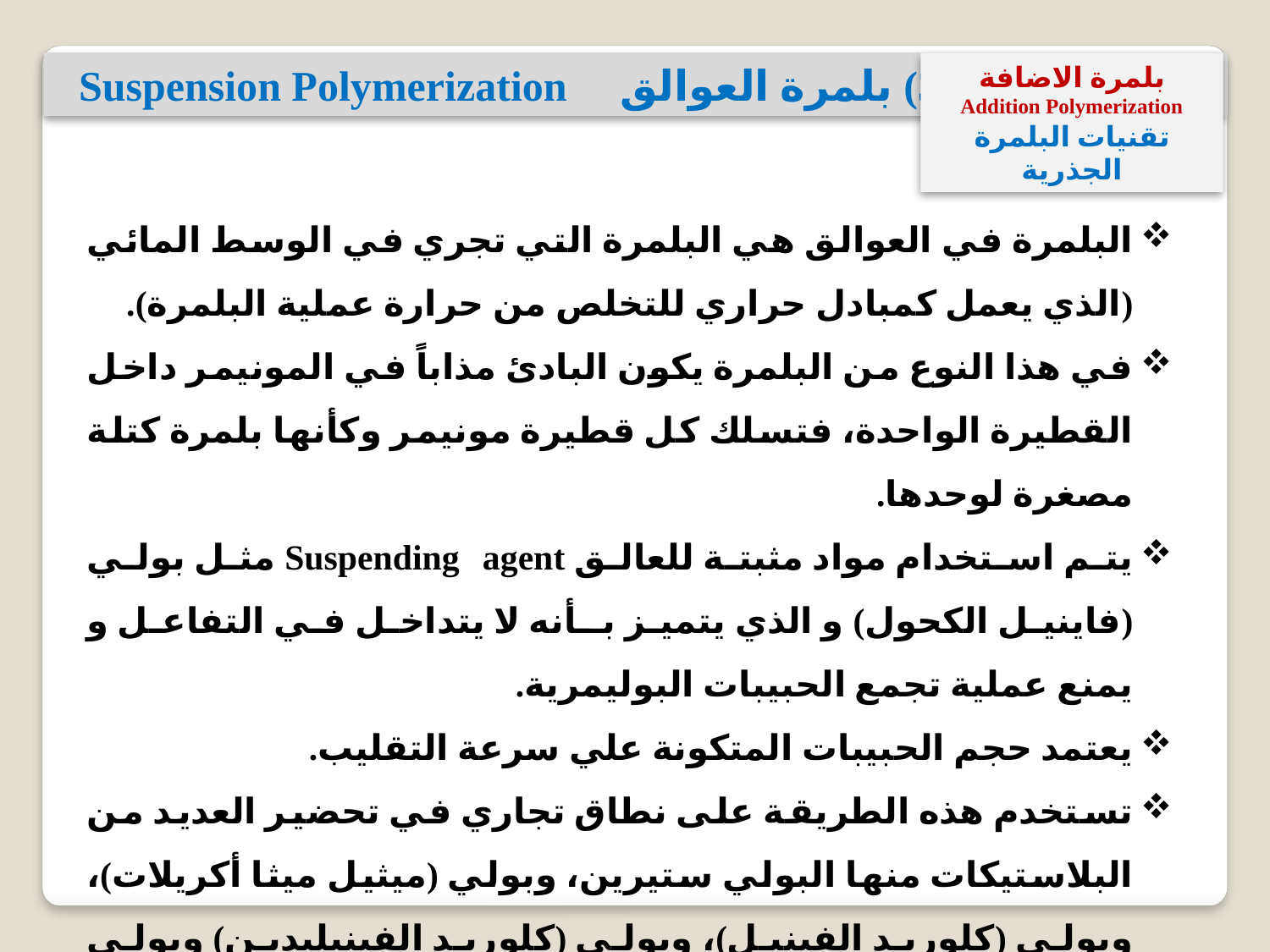

3) بلمرة العوالق     Suspension Polymerization
بلمرة الاضافة
Addition Polymerization
تقنيات البلمرة الجذرية
البلمرة في العوالق هي البلمرة التي تجري في الوسط المائي (الذي يعمل كمبادل حراري للتخلص من حرارة عملية البلمرة).
في ھذا النوع من البلمرة یكون البادئ مذاباً في المونيمر داخل القطیرة الواحدة، فتسلك كل قطیرة مونيمر وكأنھا بلمرة كتلة مصغرة لوحدھا.
يتم استخدام مواد مثبتة للعالق Suspending agent مثل بولي (فاينيل الكحول) و الذي يتميز بـأنه لا يتداخل في التفاعل و يمنع عملية تجمع الحبيبات البوليمرية.
يعتمد حجم الحبيبات المتكونة علي سرعة التقليب.
تستخدم ھذه الطریقة على نطاق تجاري في تحضیر العدید من البلاستیكات منھا البولي ستیرین، وبولي (میثیل میثا أكریلات)، وبولي (كلورید الفینیل)، وبولي (كلورید الفینیلیدین) وبولي أكریلونتریل.